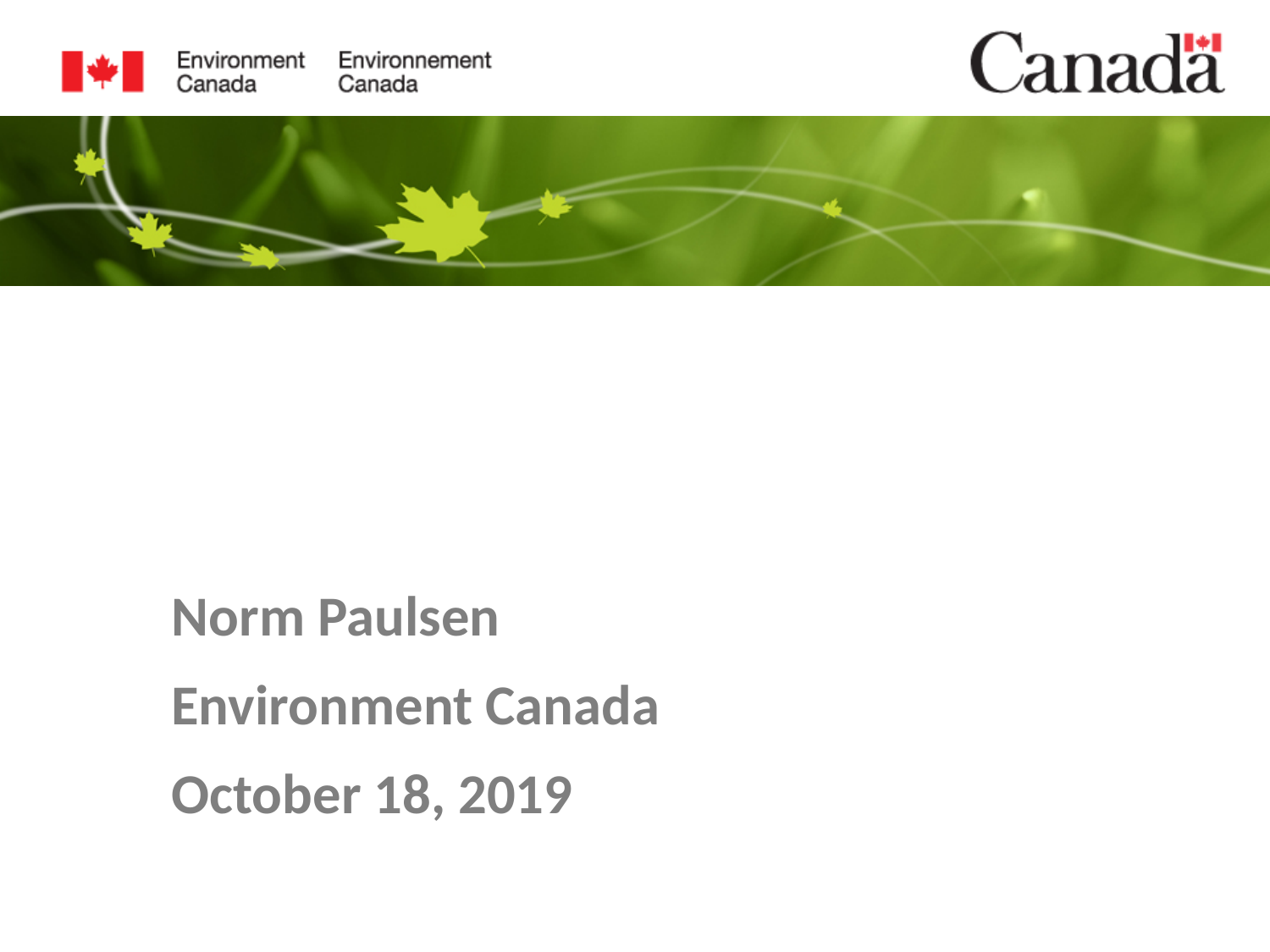

Norm Paulsen
Environment Canada
October 18, 2019